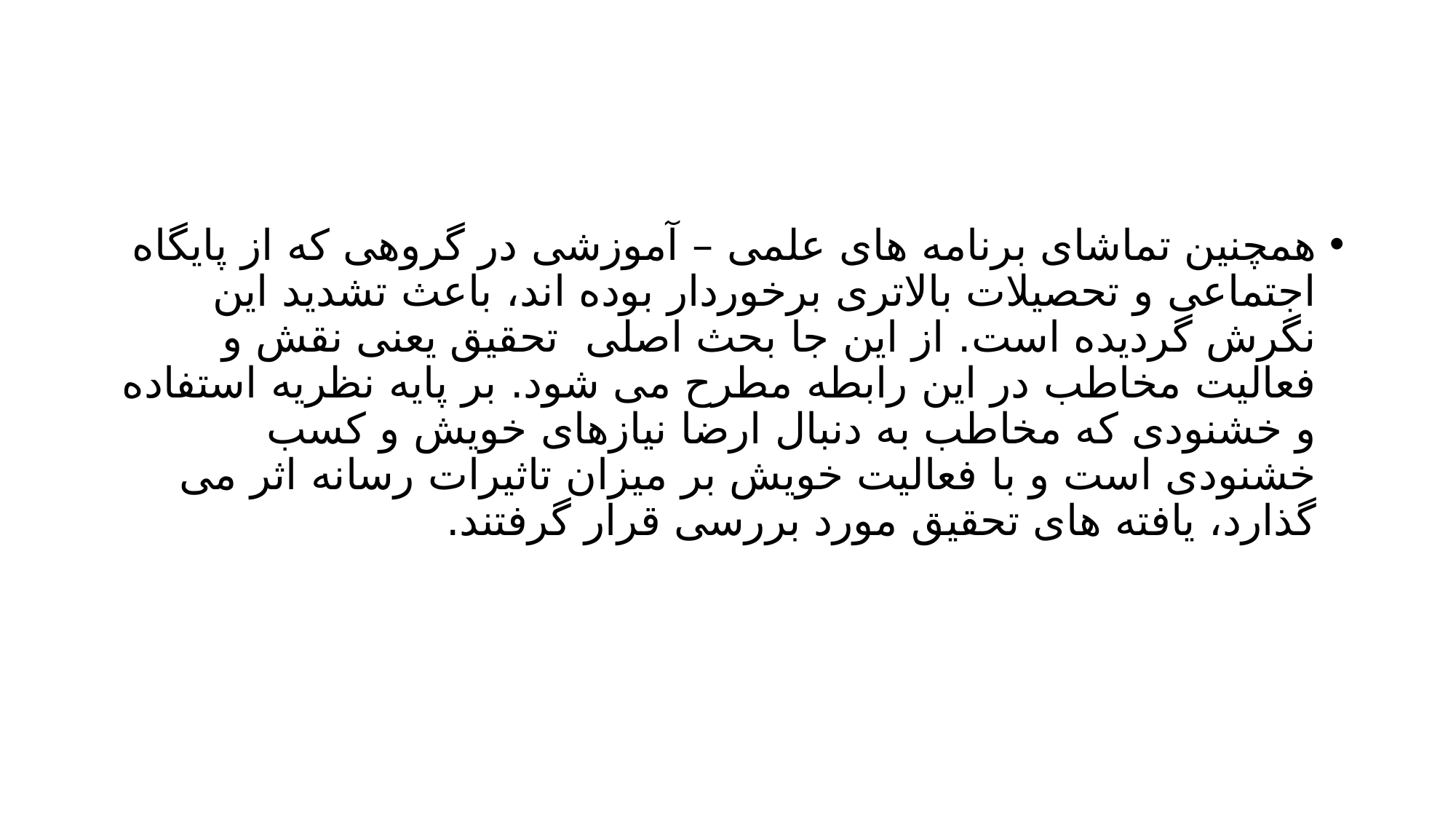

#
همچنین تماشای برنامه های علمی – آموزشی در گروهی که از پایگاه اجتماعی و تحصیلات بالاتری برخوردار بوده اند، باعث تشدید این نگرش گردیده است. از این جا بحث اصلی  تحقیق یعنی نقش و فعالیت مخاطب در این رابطه مطرح می شود. بر پایه نظریه استفاده و خشنودی که مخاطب به دنبال ارضا نیازهای خویش و کسب خشنودی است و با فعالیت خویش بر میزان تاثیرات رسانه اثر می گذارد، یافته های تحقیق مورد بررسی قرار گرفتند.